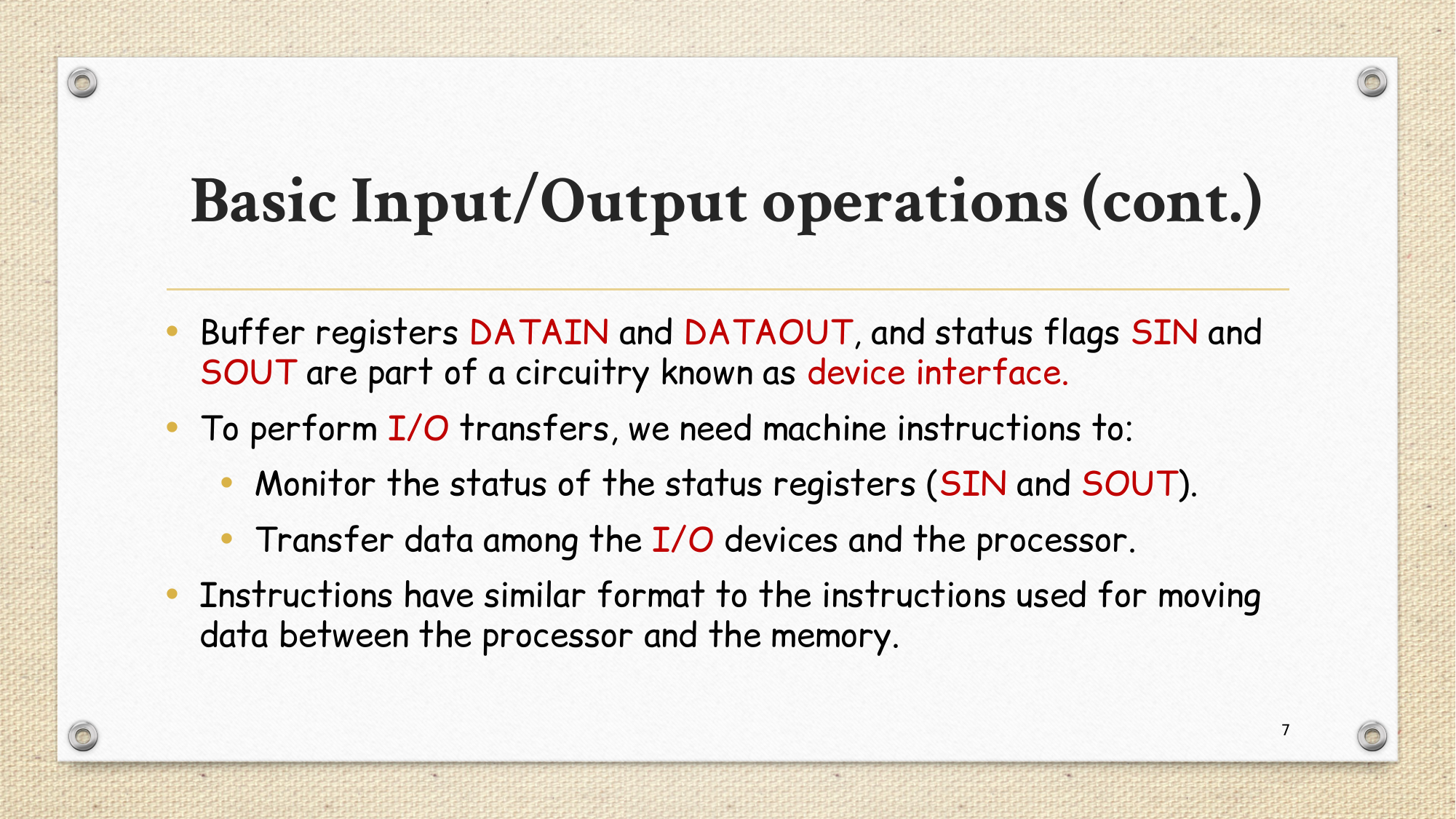

# Basic Input/Output operations (cont.)
Buffer registers DATAIN and DATAOUT, and status flags SIN and SOUT are part of a circuitry known as device interface.
To perform I/O transfers, we need machine instructions to:
Monitor the status of the status registers (SIN and SOUT).
Transfer data among the I/O devices and the processor.
Instructions have similar format to the instructions used for moving data between the processor and the memory.
7